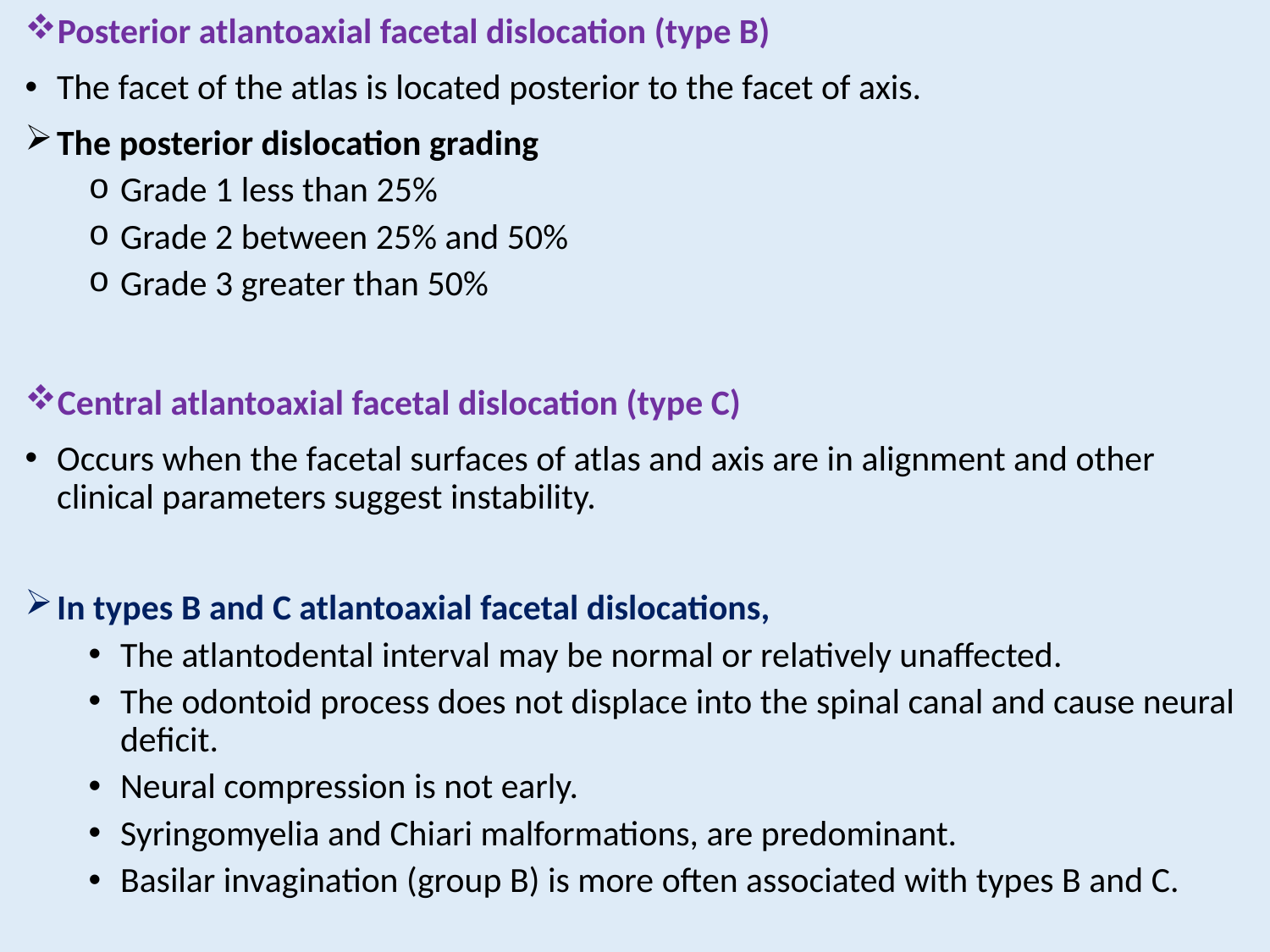

Posterior atlantoaxial facetal dislocation (type B)
The facet of the atlas is located posterior to the facet of axis.
The posterior dislocation grading
Grade 1 less than 25%
Grade 2 between 25% and 50%
Grade 3 greater than 50%

Central atlantoaxial facetal dislocation (type C)
Occurs when the facetal surfaces of atlas and axis are in alignment and other clinical parameters suggest instability.

In types B and C atlantoaxial facetal dislocations,
The atlantodental interval may be normal or relatively unaffected.
The odontoid process does not displace into the spinal canal and cause neural deficit.
Neural compression is not early.
Syringomyelia and Chiari malformations, are predominant.
Basilar invagination (group B) is more often associated with types B and C.